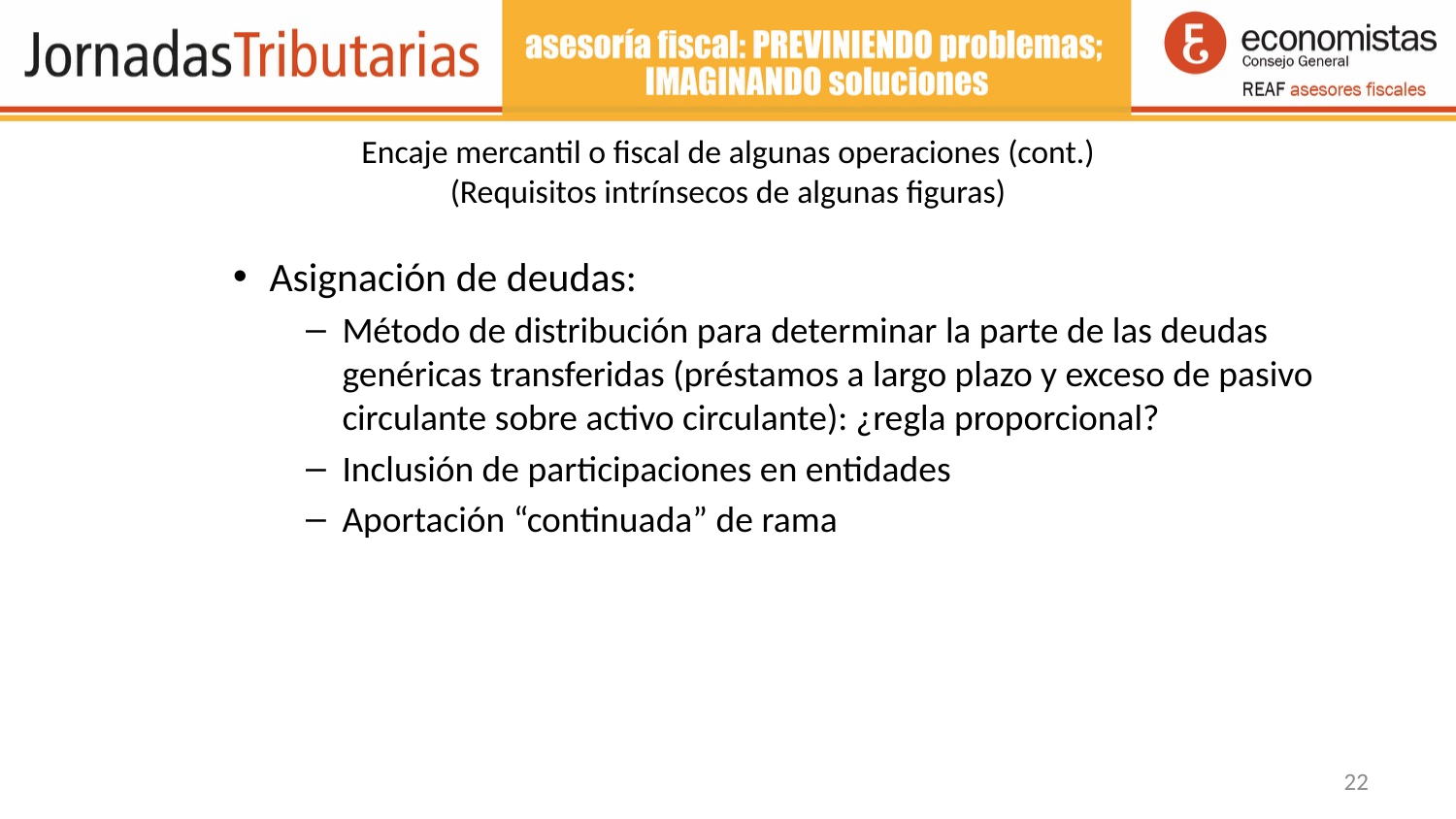

# Encaje mercantil o fiscal de algunas operaciones (cont.) (Requisitos intrínsecos de algunas figuras)
Asignación de deudas:
Método de distribución para determinar la parte de las deudas genéricas transferidas (préstamos a largo plazo y exceso de pasivo circulante sobre activo circulante): ¿regla proporcional?
Inclusión de participaciones en entidades
Aportación “continuada” de rama
22